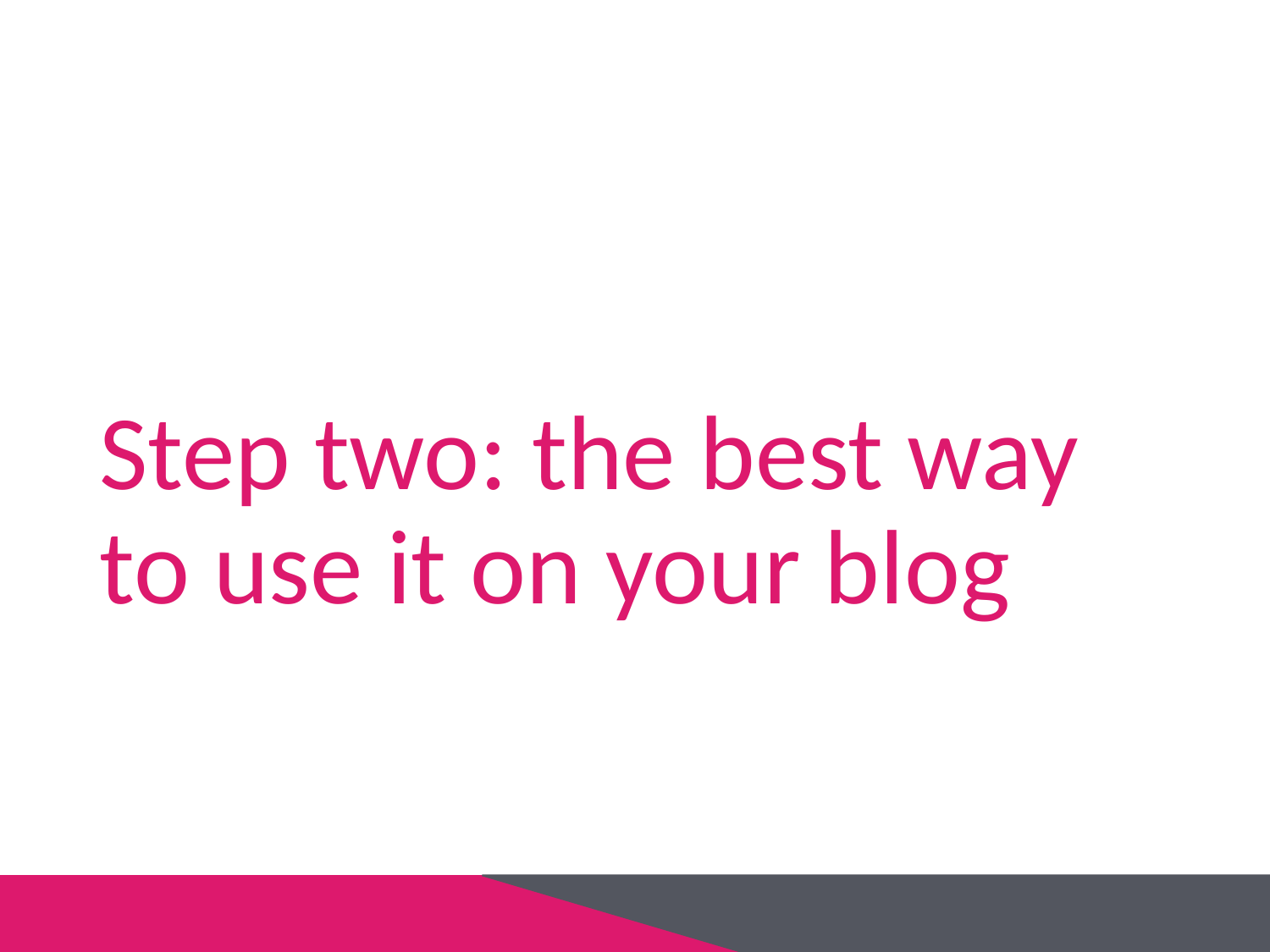

# Step two: the best way to use it on your blog